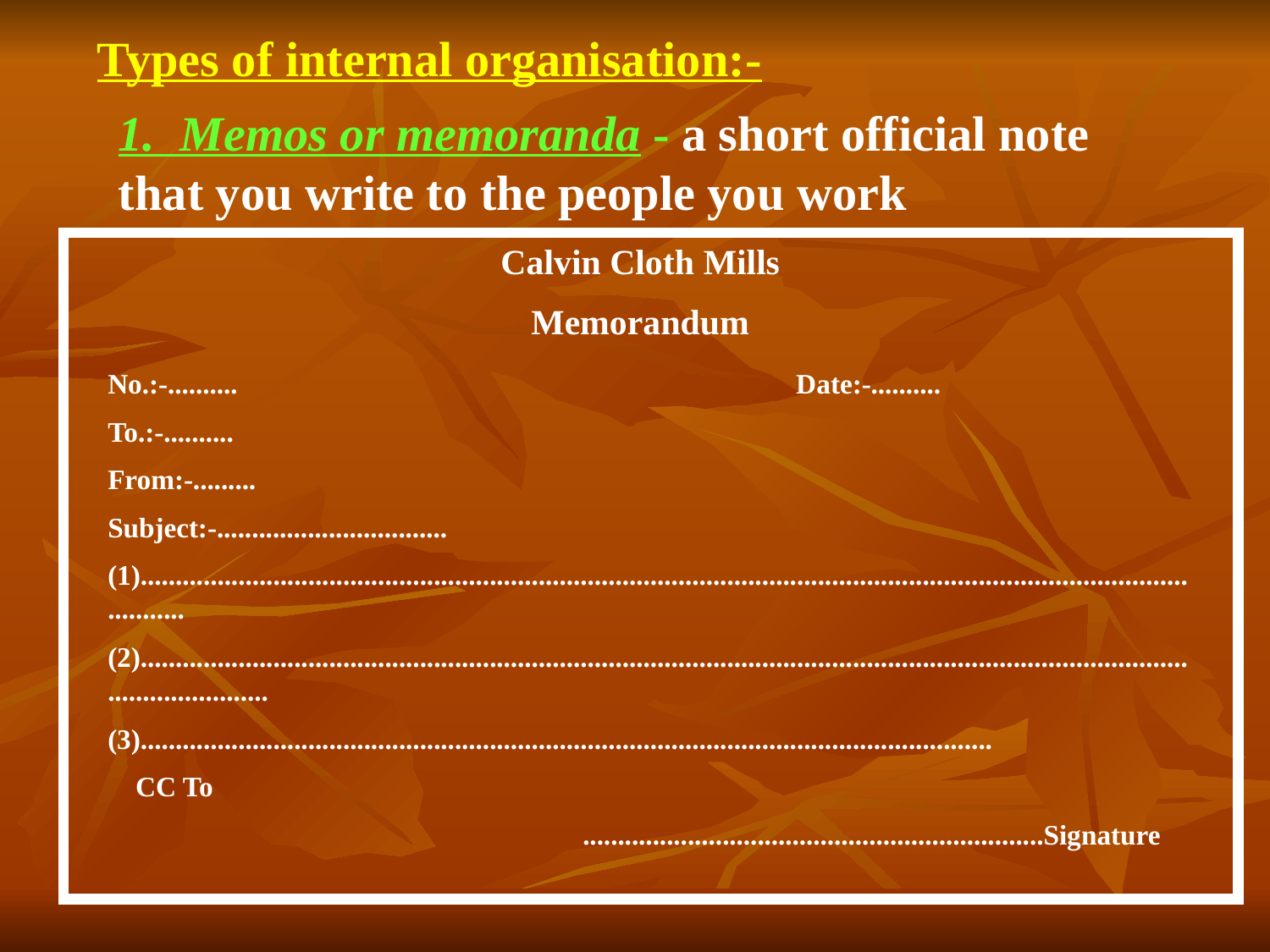

Types of internal organisation:-
1.  Memos or memoranda - a short official note that you write to the people you work

Calvin Cloth Mills
Memorandum
No.:-..........                                                                                Date:-..........
To.:-..........
From:-.........
Subject:-.................................
(1).................................................................................................................................................................
(2).............................................................................................................................................................................
(3)..........................................................................................................................
    CC To
                                                                    ..................................................................Signature